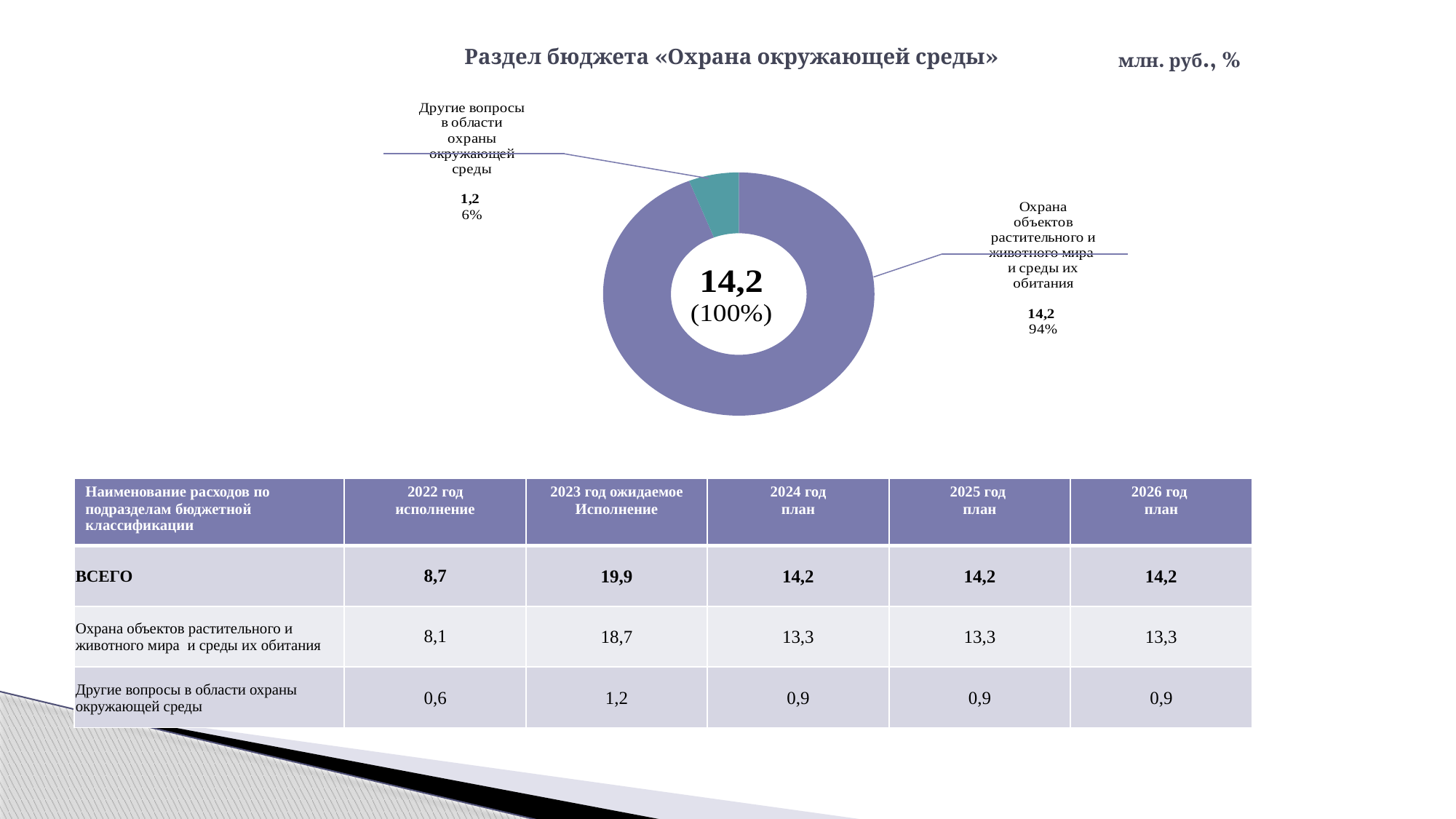

# Раздел бюджета «Охрана окружающей среды»
млн. руб., %

### Chart

| Category | Продажи |
|---|---|
| Охрана объектов растительного и животного мира  и среды их обитания
 | 14.2 |
| Другие вопросы в области охраны окружающей среды
 | 0.9 |
| Наименование расходов по подразделам бюджетной классификации | 2022 год исполнение | 2023 год ожидаемое Исполнение | 2024 год план | 2025 год план | 2026 год план |
| --- | --- | --- | --- | --- | --- |
| ВСЕГО | 8,7 | 19,9 | 14,2 | 14,2 | 14,2 |
| Охрана объектов растительного и животного мира и среды их обитания | 8,1 | 18,7 | 13,3 | 13,3 | 13,3 |
| Другие вопросы в области охраны окружающей среды | 0,6 | 1,2 | 0,9 | 0,9 | 0,9 |